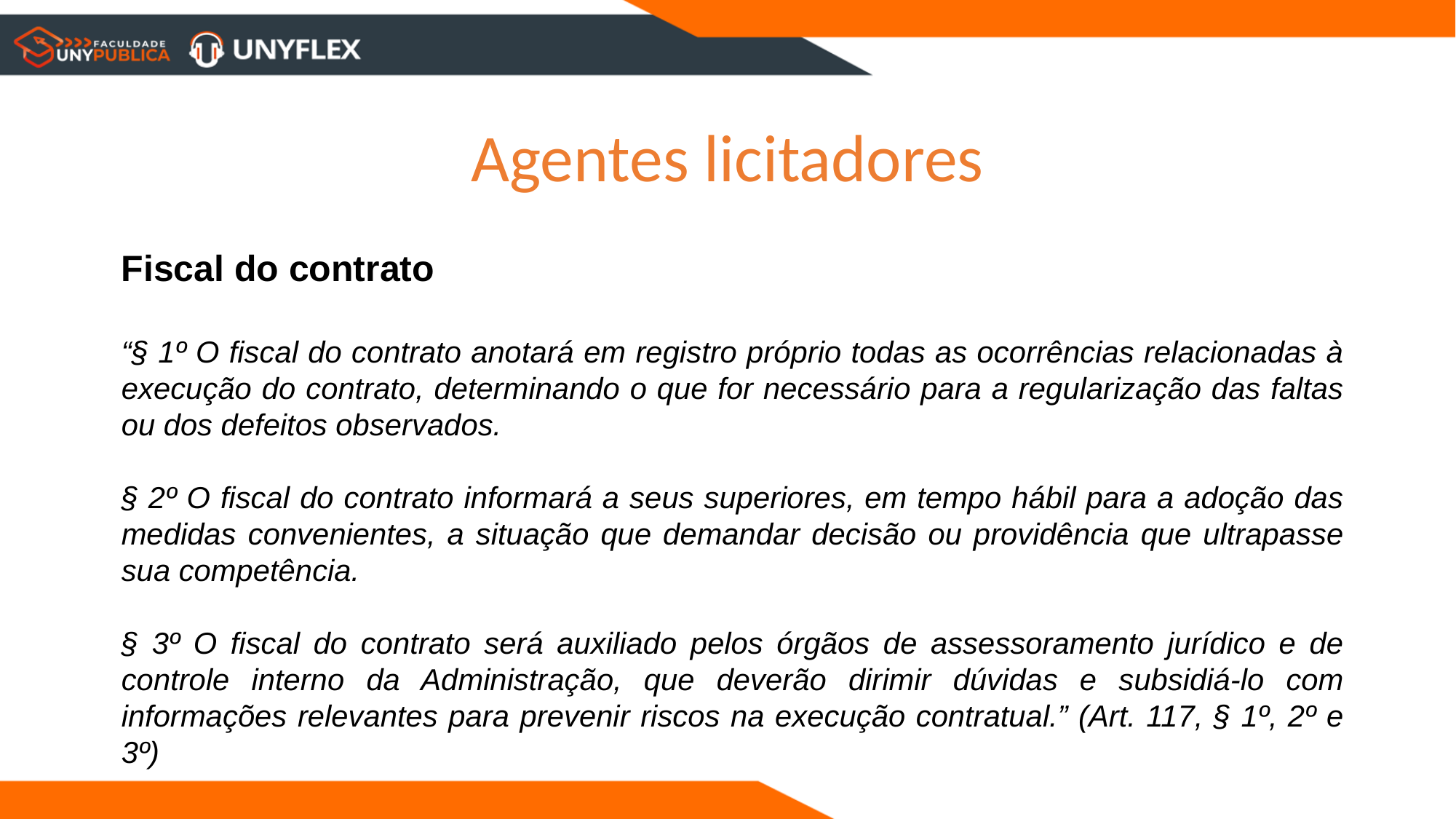

Agentes licitadores
Fiscal do contrato

“§ 1º O fiscal do contrato anotará em registro próprio todas as ocorrências relacionadas à execução do contrato, determinando o que for necessário para a regularização das faltas ou dos defeitos observados.

§ 2º O fiscal do contrato informará a seus superiores, em tempo hábil para a adoção das medidas convenientes, a situação que demandar decisão ou providência que ultrapasse sua competência.

§ 3º O fiscal do contrato será auxiliado pelos órgãos de assessoramento jurídico e de controle interno da Administração, que deverão dirimir dúvidas e subsidiá-lo com informações relevantes para prevenir riscos na execução contratual.” (Art. 117, § 1º, 2º e 3º)